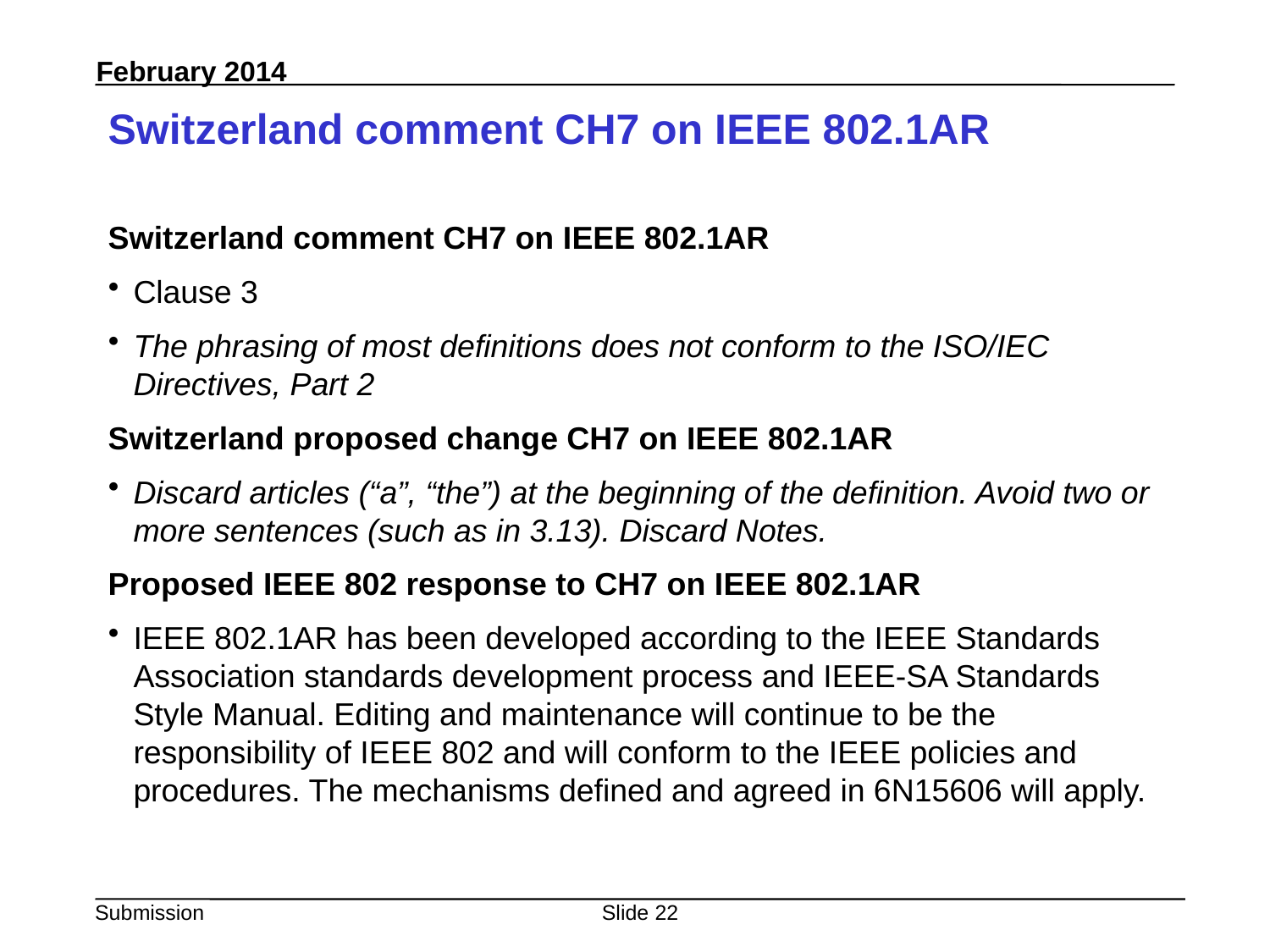

# Switzerland comment CH7 on IEEE 802.1AR
Switzerland comment CH7 on IEEE 802.1AR
Clause 3
The phrasing of most definitions does not conform to the ISO/IEC Directives, Part 2
Switzerland proposed change CH7 on IEEE 802.1AR
Discard articles (“a”, “the”) at the beginning of the definition. Avoid two or more sentences (such as in 3.13). Discard Notes.
Proposed IEEE 802 response to CH7 on IEEE 802.1AR
IEEE 802.1AR has been developed according to the IEEE Standards Association standards development process and IEEE-SA Standards Style Manual. Editing and maintenance will continue to be the responsibility of IEEE 802 and will conform to the IEEE policies and procedures. The mechanisms defined and agreed in 6N15606 will apply.
Slide 22